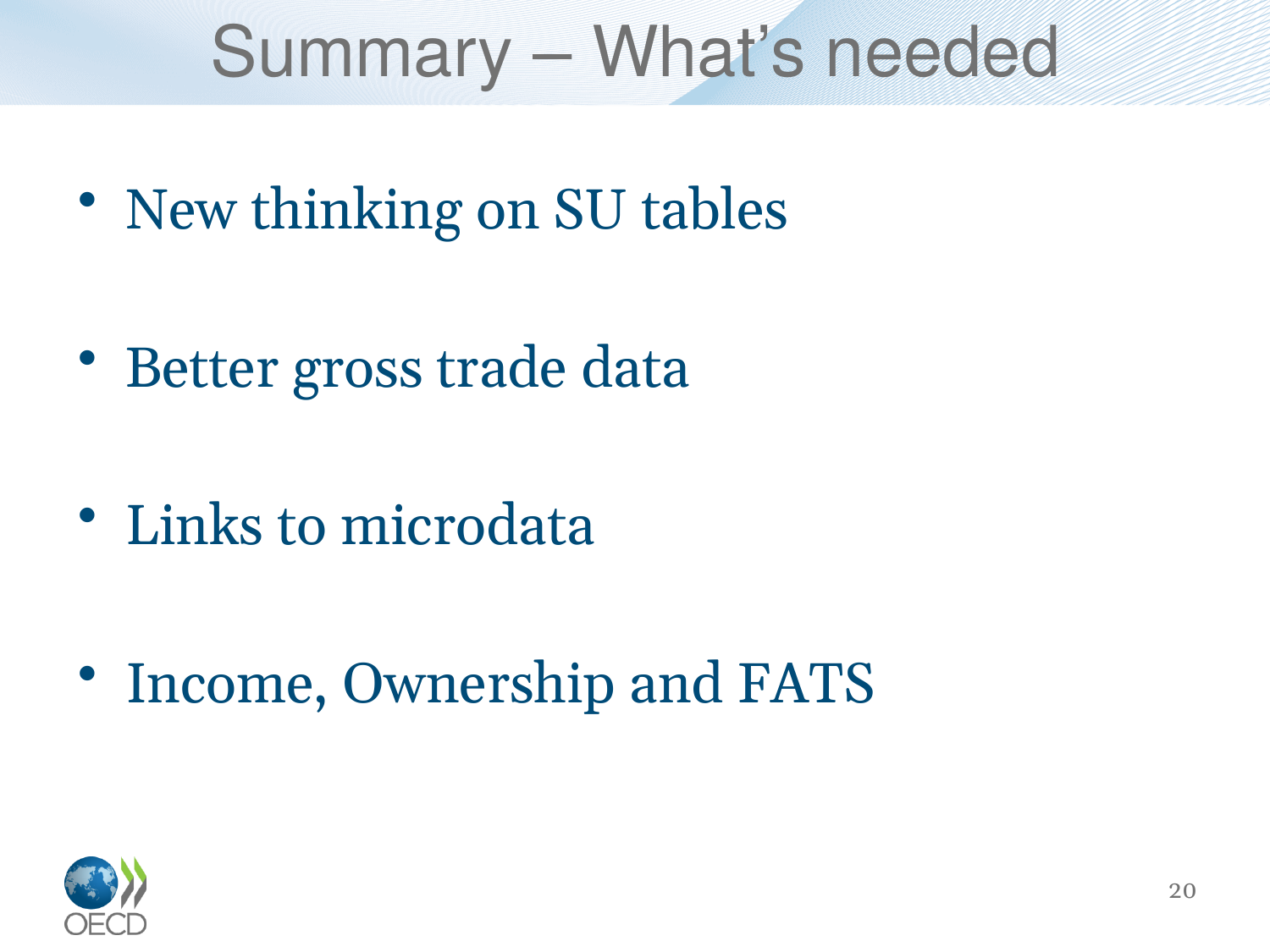

# Summary – What’s needed
New thinking on SU tables

Better gross trade data

Links to microdata

Income, Ownership and FATS
20